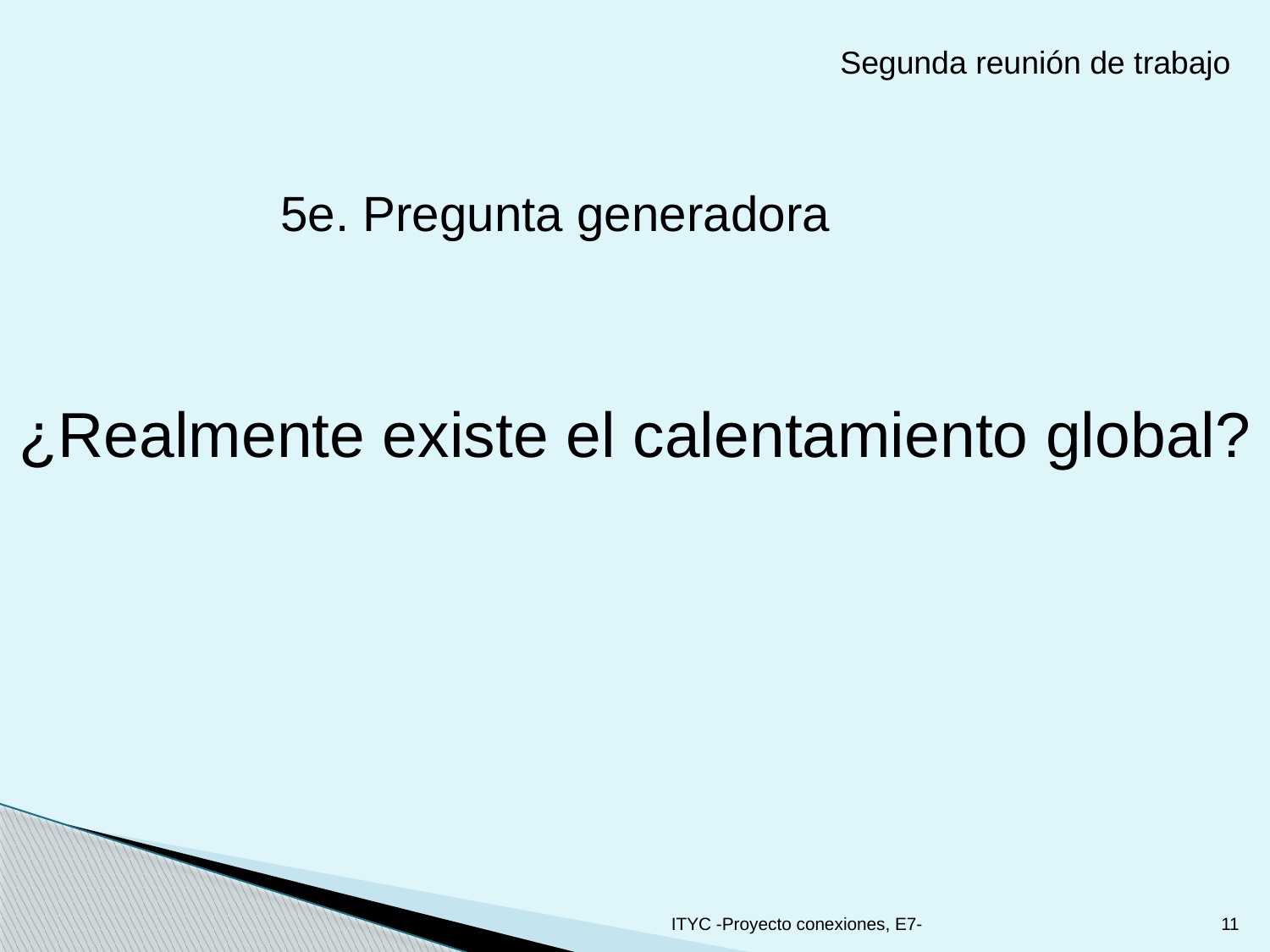

Segunda reunión de trabajo
5e. Pregunta generadora
¿Realmente existe el calentamiento global?
ITYC -Proyecto conexiones, E7-
11